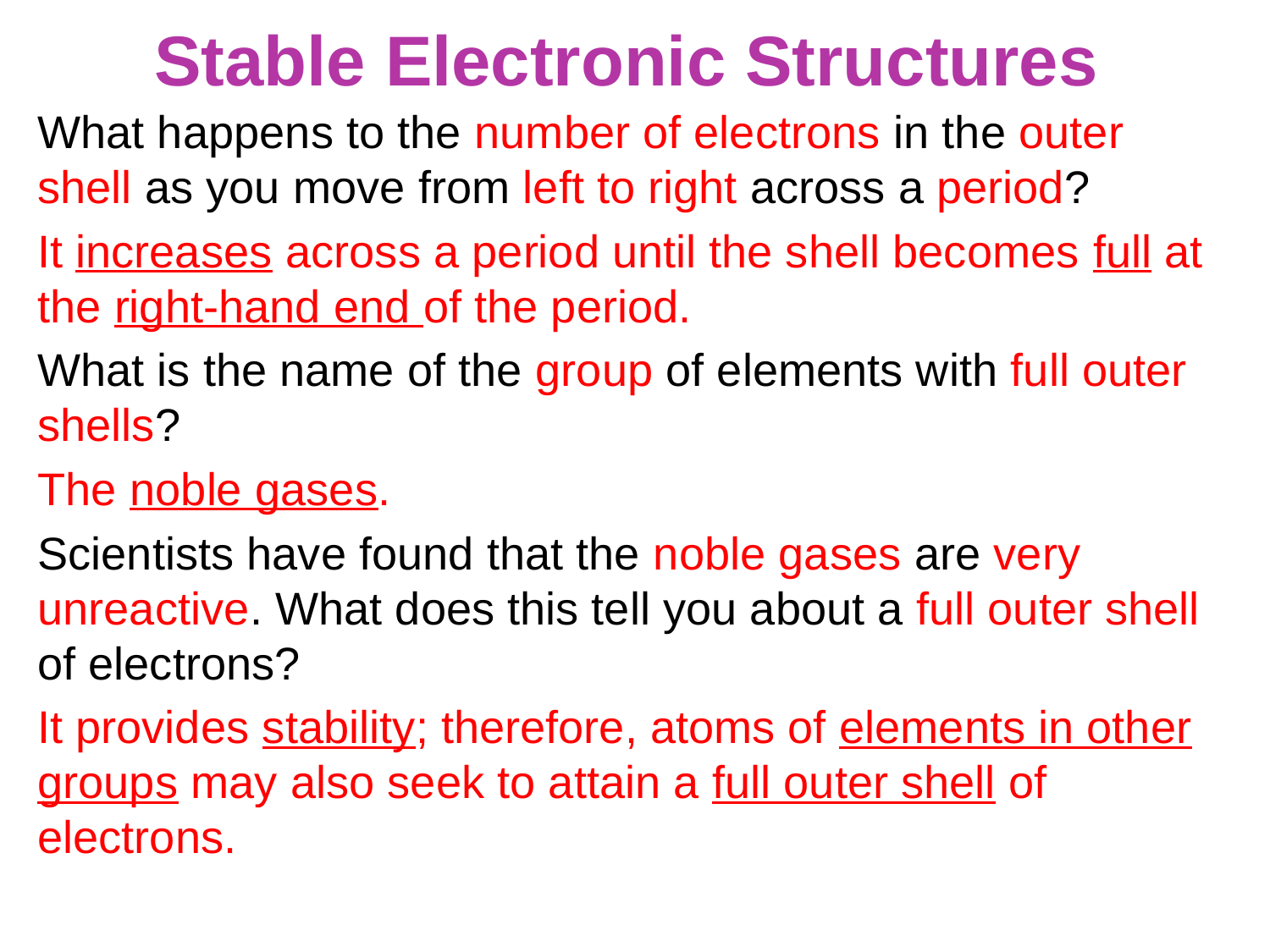

# Stable Electronic Structures
What happens to the number of electrons in the outer shell as you move from left to right across a period?
It increases across a period until the shell becomes full at the right-hand end of the period.
What is the name of the group of elements with full outer shells?
The noble gases.
Scientists have found that the noble gases are very unreactive. What does this tell you about a full outer shell of electrons?
It provides stability; therefore, atoms of elements in other groups may also seek to attain a full outer shell of electrons.